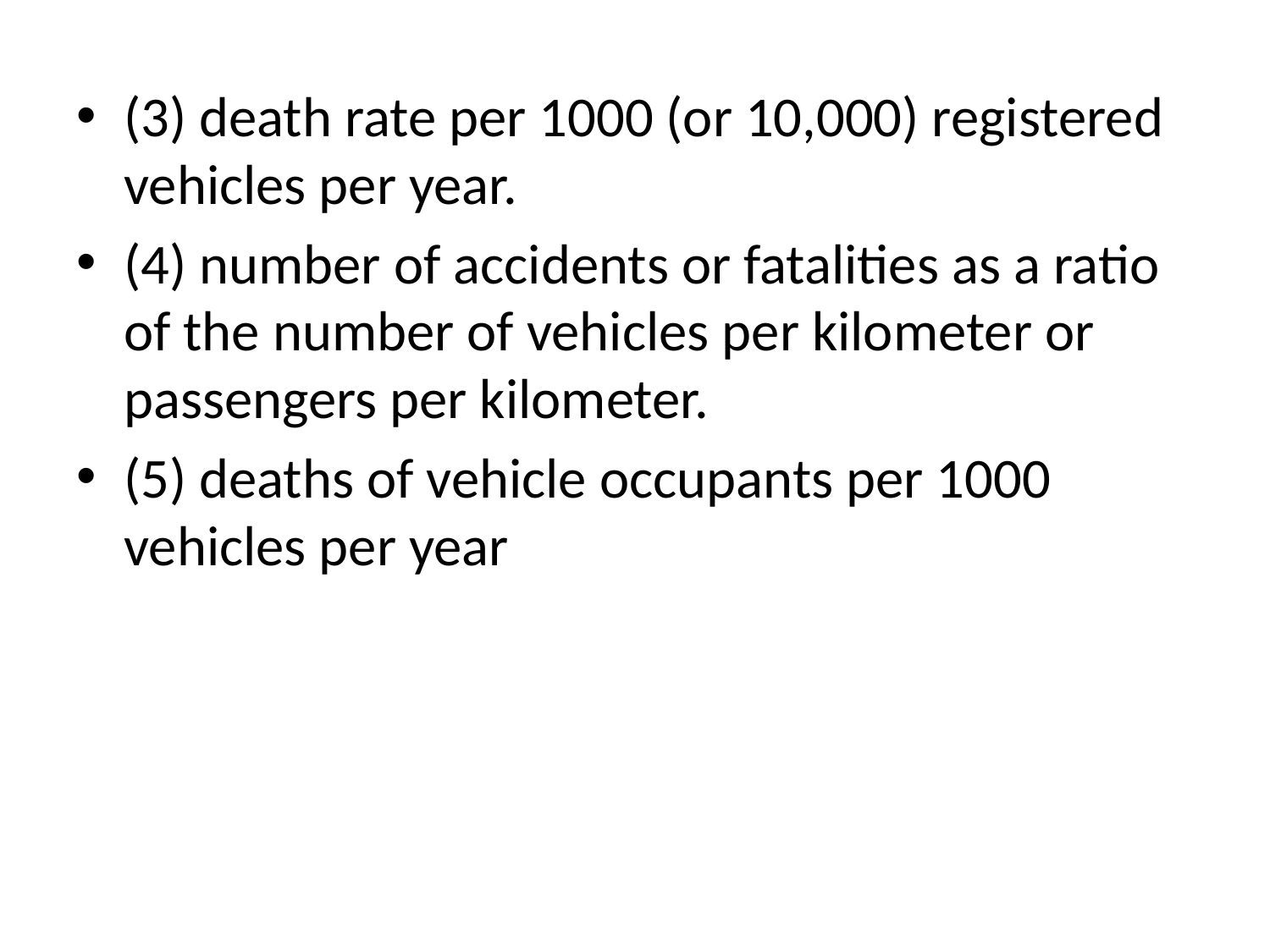

(3) death rate per 1000 (or 10,000) registered vehicles per year.
(4) number of accidents or fatalities as a ratio of the number of vehicles per kilometer or passengers per kilometer.
(5) deaths of vehicle occupants per 1000 vehicles per year